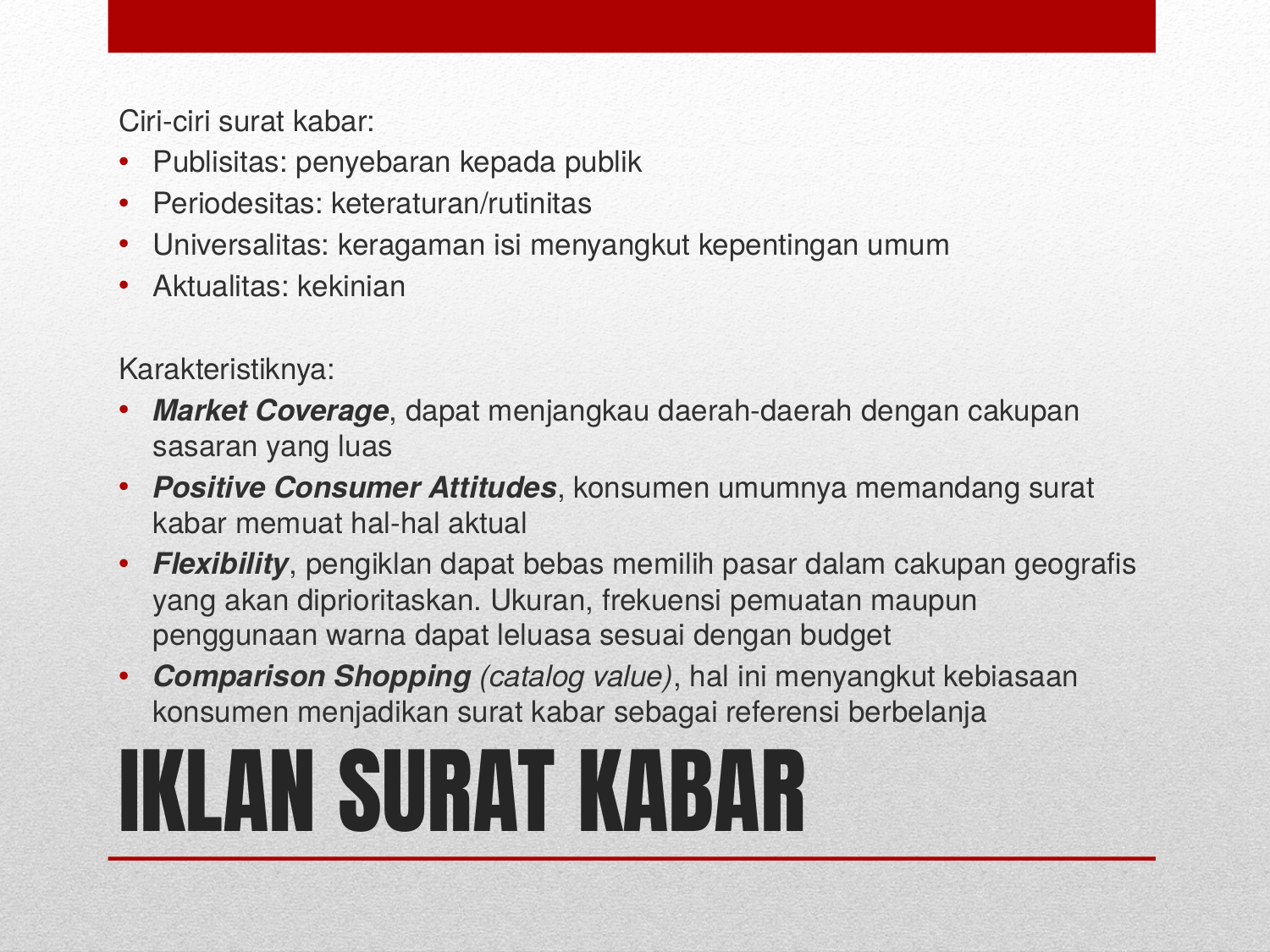

Ciri-ciri surat kabar:
Publisitas: penyebaran kepada publik
Periodesitas: keteraturan/rutinitas
Universalitas: keragaman isi menyangkut kepentingan umum
Aktualitas: kekinian

Karakteristiknya:
Market Coverage, dapat menjangkau daerah-daerah dengan cakupan sasaran yang luas
Positive Consumer Attitudes, konsumen umumnya memandang surat kabar memuat hal-hal aktual
Flexibility, pengiklan dapat bebas memilih pasar dalam cakupan geografis yang akan diprioritaskan. Ukuran, frekuensi pemuatan maupun penggunaan warna dapat leluasa sesuai dengan budget
Comparison Shopping (catalog value), hal ini menyangkut kebiasaan konsumen menjadikan surat kabar sebagai referensi berbelanja

# IKLAN SURAT KABAR